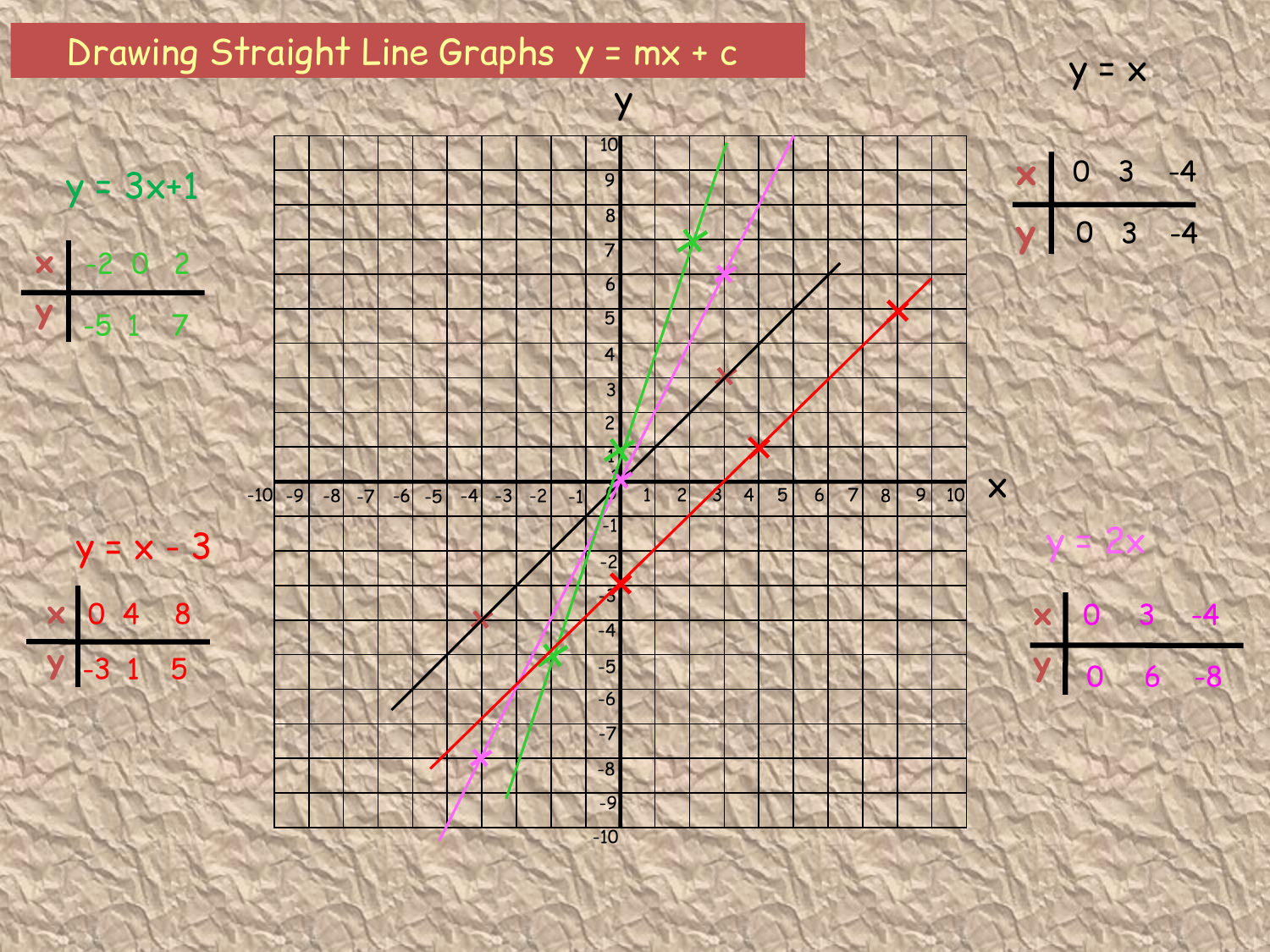

Drawing Straight Line Graphs  y = mx + c
y = x
y
10

9
8
7
6
5
4
3
2
1
x
0
-10
1
2
3
4
5
6
7
9
10
-9
-8
-6
-4
-3
-2
8
-7
-5
-1

-1
-2
-3
-4
-5
-6
-7
-8
-9
-10

x
y
0
3
-4
y = 3x+1
 0
 3
-4

x
y
2
-2
0

 -5
 1
7

y = 2x
y = x - 3

x
y
x
y
 8
0
4
0
3
-4

 -3
 1
5

 0
 6
-8